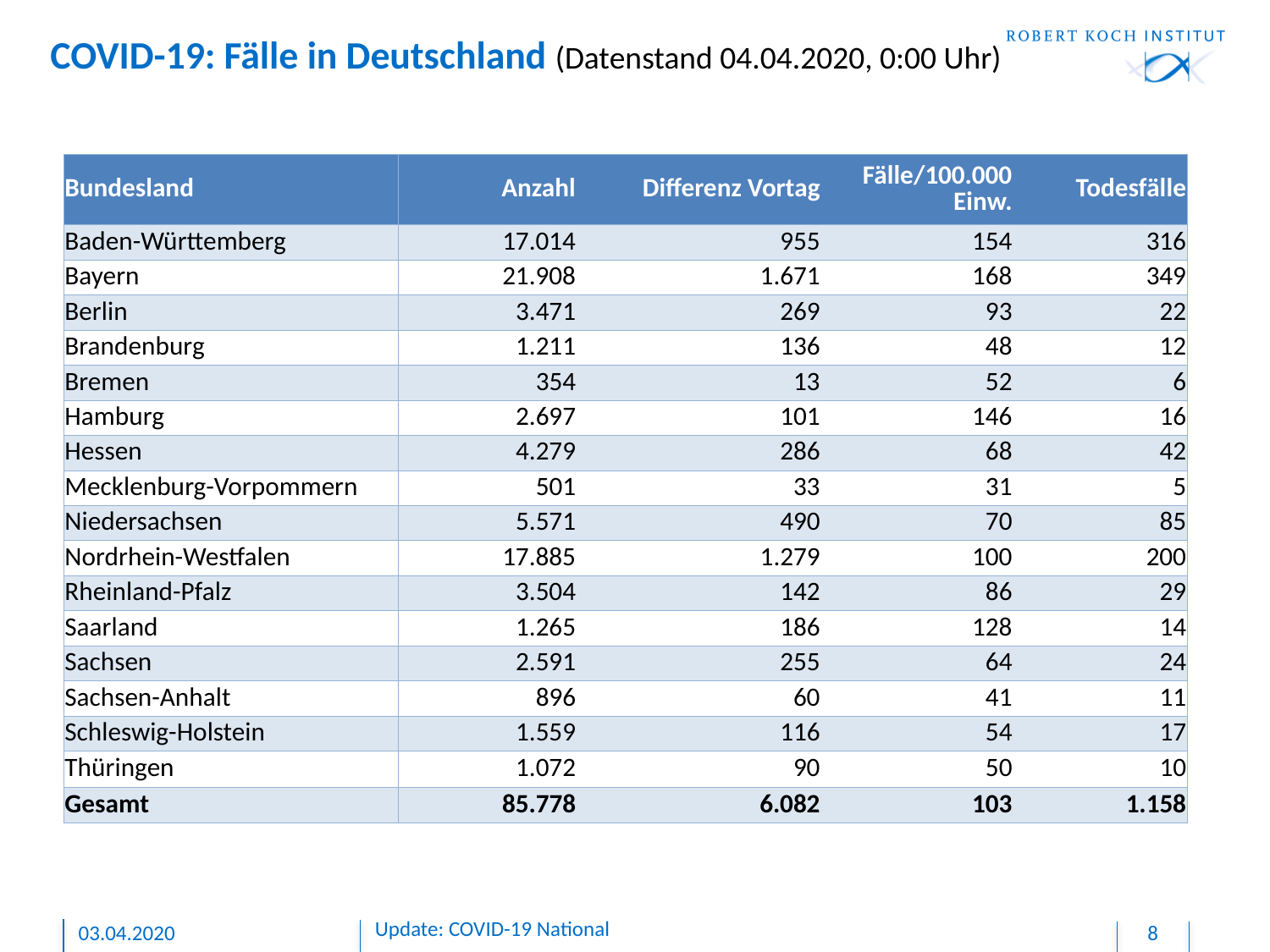

# COVID-19: Fälle in Deutschland (Datenstand 04.04.2020, 0:00 Uhr)
| Bundesland | Anzahl | Differenz Vortag | Fälle/100.000 Einw. | Todesfälle |
| --- | --- | --- | --- | --- |
| Baden-Württemberg | 17.014 | 955 | 154 | 316 |
| Bayern | 21.908 | 1.671 | 168 | 349 |
| Berlin | 3.471 | 269 | 93 | 22 |
| Brandenburg | 1.211 | 136 | 48 | 12 |
| Bremen | 354 | 13 | 52 | 6 |
| Hamburg | 2.697 | 101 | 146 | 16 |
| Hessen | 4.279 | 286 | 68 | 42 |
| Mecklenburg-Vorpommern | 501 | 33 | 31 | 5 |
| Niedersachsen | 5.571 | 490 | 70 | 85 |
| Nordrhein-Westfalen | 17.885 | 1.279 | 100 | 200 |
| Rheinland-Pfalz | 3.504 | 142 | 86 | 29 |
| Saarland | 1.265 | 186 | 128 | 14 |
| Sachsen | 2.591 | 255 | 64 | 24 |
| Sachsen-Anhalt | 896 | 60 | 41 | 11 |
| Schleswig-Holstein | 1.559 | 116 | 54 | 17 |
| Thüringen | 1.072 | 90 | 50 | 10 |
| Gesamt | 85.778 | 6.082 | 103 | 1.158 |
Update: COVID-19 National
03.04.2020
8